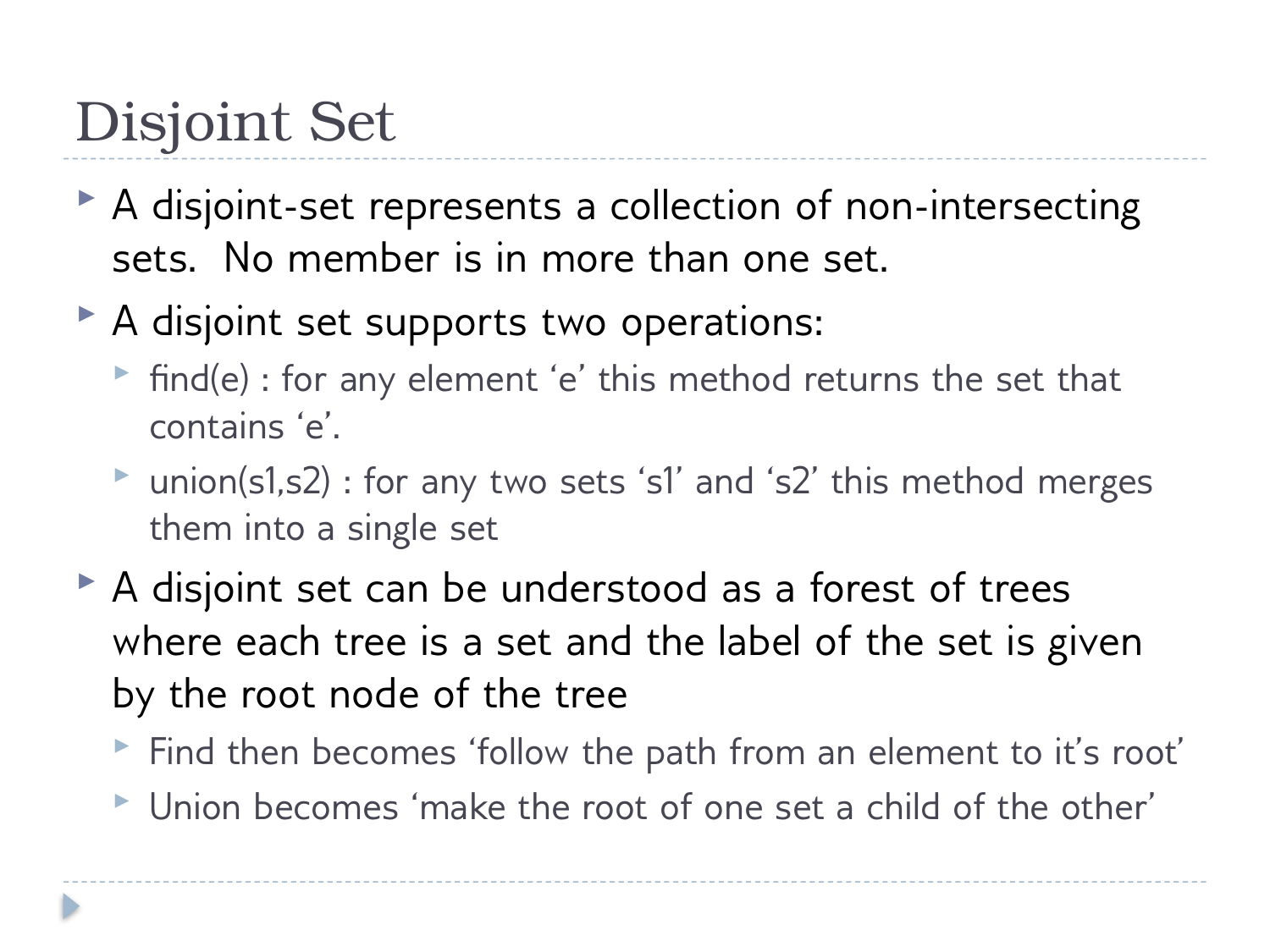

# Disjoint Set
A disjoint-set represents a collection of non-intersecting sets.  No member is in more than one set.
A disjoint set supports two operations:
find(e) : for any element ‘e’ this method returns the set that contains ‘e’.
union(s1,s2) : for any two sets ‘s1’ and ‘s2’ this method merges them into a single set
A disjoint set can be understood as a forest of trees where each tree is a set and the label of the set is given by the root node of the tree
Find then becomes ‘follow the path from an element to it’s root’
Union becomes ‘make the root of one set a child of the other’